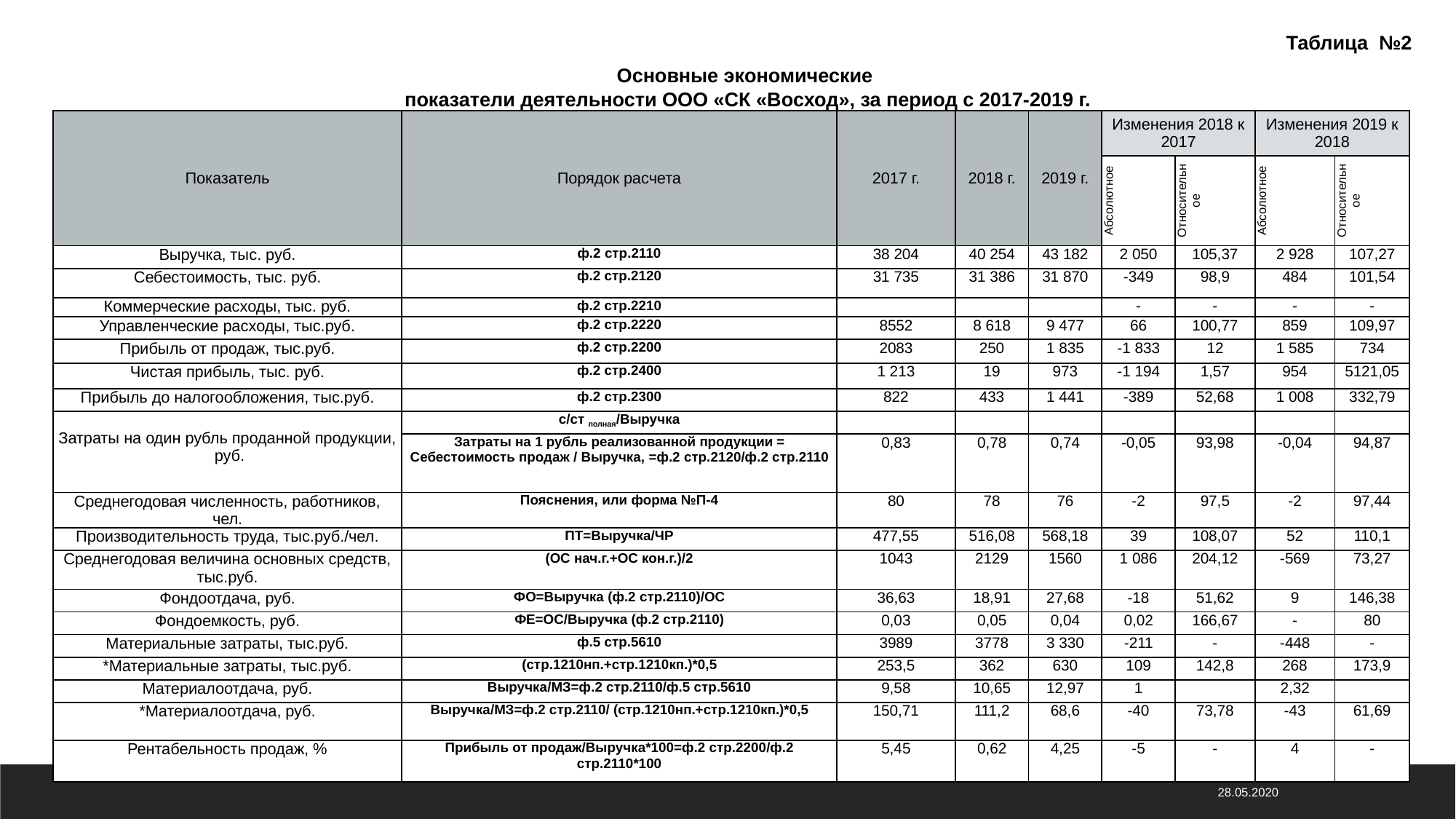

Таблица  №2
Основные экономические
показатели деятельности ООО «СК «Восход», за период с 2017-2019 г.
| Показатель | Порядок расчета | 2017 г. | 2018 г. | 2019 г. | Изменения 2018 к 2017 |  | Изменения 2019 к 2018 |  |
| --- | --- | --- | --- | --- | --- | --- | --- | --- |
|  |  |  |  |  | Абсолютное | Относительное | Абсолютное | Относительное |
| Выручка, тыс. руб. | ф.2 стр.2110 | 38 204 | 40 254 | 43 182 | 2 050 | 105,37 | 2 928 | 107,27 |
| Себестоимость, тыс. руб. | ф.2 стр.2120 | 31 735 | 31 386 | 31 870 | -349 | 98,9 | 484 | 101,54 |
| Коммерческие расходы, тыс. руб. | ф.2 стр.2210 |  |  |  | - | - | - | - |
| Управленческие расходы, тыс.руб. | ф.2 стр.2220 | 8552 | 8 618 | 9 477 | 66 | 100,77 | 859 | 109,97 |
| Прибыль от продаж, тыс.руб. | ф.2 стр.2200 | 2083 | 250 | 1 835 | -1 833 | 12 | 1 585 | 734 |
| Чистая прибыль, тыс. руб. | ф.2 стр.2400 | 1 213 | 19 | 973 | -1 194 | 1,57 | 954 | 5121,05 |
| Прибыль до налогообложения, тыс.руб. | ф.2 стр.2300 | 822 | 433 | 1 441 | -389 | 52,68 | 1 008 | 332,79 |
| Затраты на один рубль проданной продукции, руб. | с/ст полная/Выручка |  |  |  |  |  |  |  |
|  | Затраты на 1 рубль реализованной продукции = Себестоимость продаж / Выручка, =ф.2 стр.2120/ф.2 стр.2110 | 0,83 | 0,78 | 0,74 | -0,05 | 93,98 | -0,04 | 94,87 |
| Среднегодовая численность, работников, чел. | Пояснения, или форма №П-4 | 80 | 78 | 76 | -2 | 97,5 | -2 | 97,44 |
| Производительность труда, тыс.руб./чел. | ПТ=Выручка/ЧР | 477,55 | 516,08 | 568,18 | 39 | 108,07 | 52 | 110,1 |
| Среднегодовая величина основных средств, тыс.руб. | (ОС нач.г.+ОС кон.г.)/2 | 1043 | 2129 | 1560 | 1 086 | 204,12 | -569 | 73,27 |
| Фондоотдача, руб. | ФО=Выручка (ф.2 стр.2110)/ОС | 36,63 | 18,91 | 27,68 | -18 | 51,62 | 9 | 146,38 |
| Фондоемкость, руб. | ФЕ=ОС/Выручка (ф.2 стр.2110) | 0,03 | 0,05 | 0,04 | 0,02 | 166,67 | - | 80 |
| Материальные затраты, тыс.руб. | ф.5 стр.5610 | 3989 | 3778 | 3 330 | -211 | - | -448 | - |
| \*Материальные затраты, тыс.руб. | (стр.1210нп.+стр.1210кп.)\*0,5 | 253,5 | 362 | 630 | 109 | 142,8 | 268 | 173,9 |
| Материалоотдача, руб. | Выручка/МЗ=ф.2 стр.2110/ф.5 стр.5610 | 9,58 | 10,65 | 12,97 | 1 |  | 2,32 |  |
| \*Материалоотдача, руб. | Выручка/МЗ=ф.2 стр.2110/ (стр.1210нп.+стр.1210кп.)\*0,5 | 150,71 | 111,2 | 68,6 | -40 | 73,78 | -43 | 61,69 |
| Рентабельность продаж, % | Прибыль от продаж/Выручка\*100=ф.2 стр.2200/ф.2 стр.2110\*100 | 5,45 | 0,62 | 4,25 | -5 | - | 4 | - |
28.05.2020